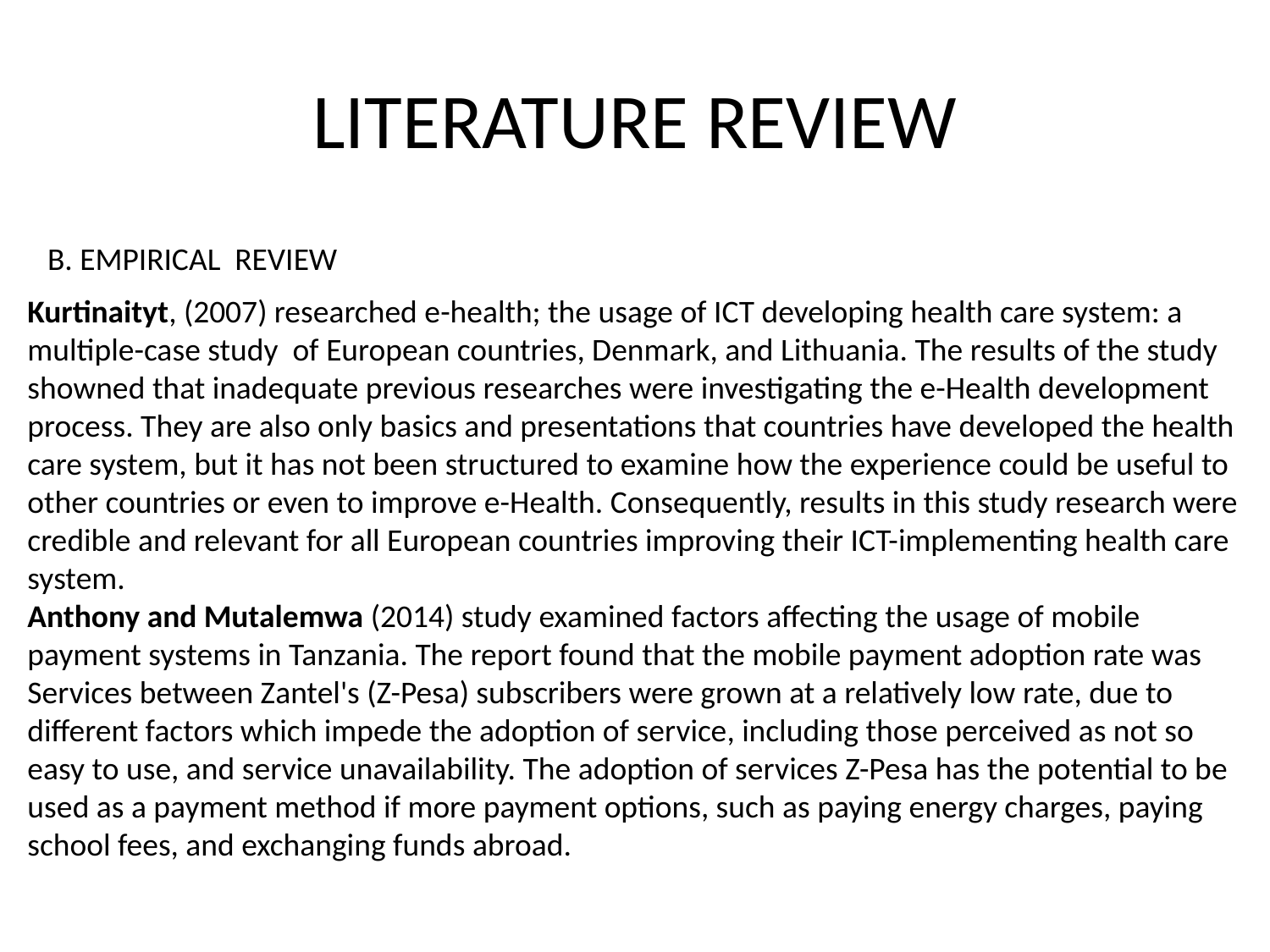

# LITERATURE REVIEW
B. EMPIRICAL  REVIEW
Kurtinaityt, (2007) researched e-health; the usage of ICT developing health care system: a multiple-case study  of European countries, Denmark, and Lithuania. The results of the study showned that inadequate previous researches were investigating the e-Health development process. They are also only basics and presentations that countries have developed the health care system, but it has not been structured to examine how the experience could be useful to other countries or even to improve e-Health. Consequently, results in this study research were credible and relevant for all European countries improving their ICT-implementing health care system.
Anthony and Mutalemwa (2014) study examined factors affecting the usage of mobile payment systems in Tanzania. The report found that the mobile payment adoption rate was Services between Zantel's (Z-Pesa) subscribers were grown at a relatively low rate, due to different factors which impede the adoption of service, including those perceived as not so easy to use, and service unavailability. The adoption of services Z-Pesa has the potential to be used as a payment method if more payment options, such as paying energy charges, paying school fees, and exchanging funds abroad.